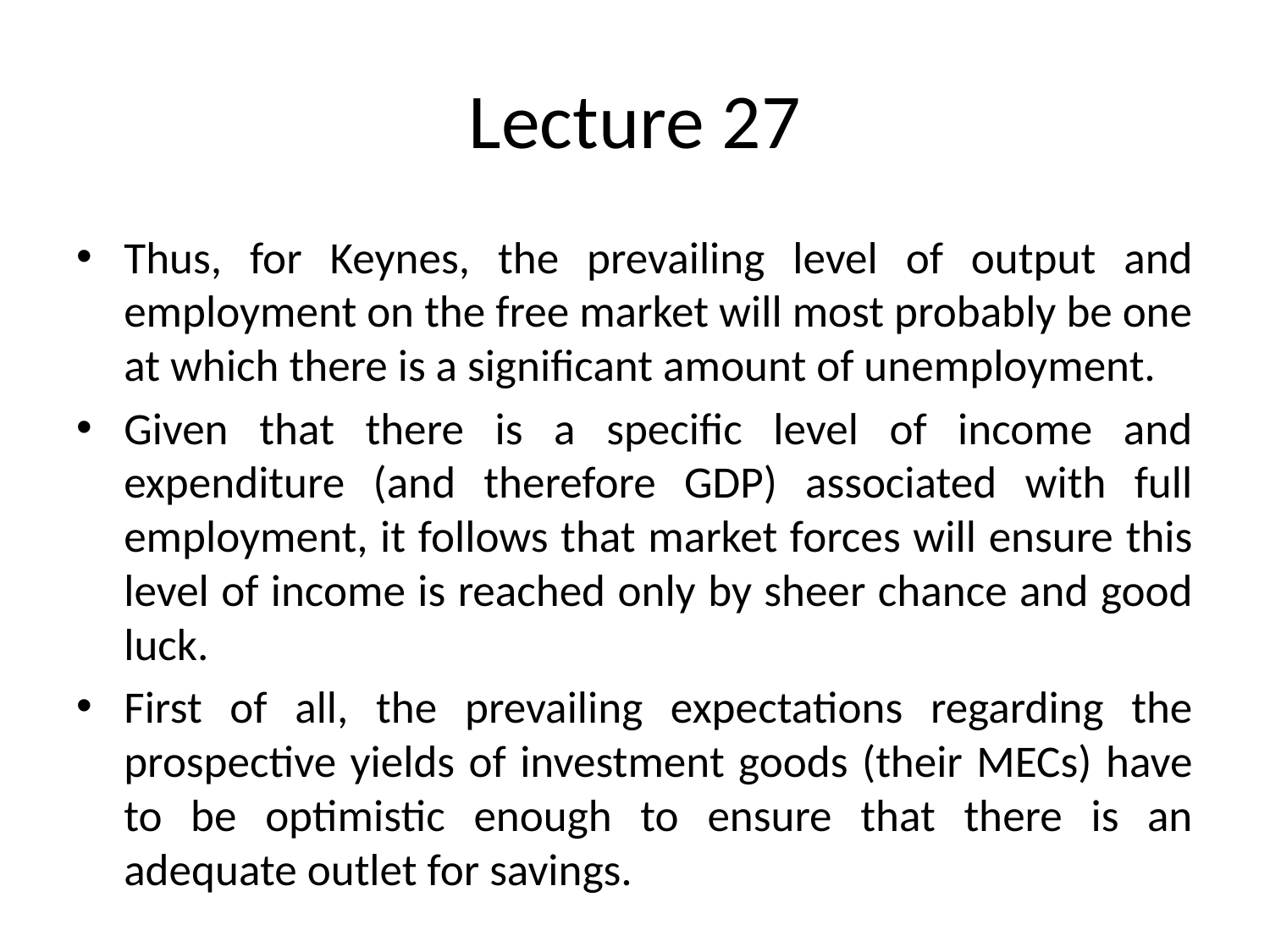

# Lecture 27
Thus, for Keynes, the prevailing level of output and employment on the free market will most probably be one at which there is a significant amount of unemployment.
Given that there is a specific level of income and expenditure (and therefore GDP) associated with full employment, it follows that market forces will ensure this level of income is reached only by sheer chance and good luck.
First of all, the prevailing expectations regarding the prospective yields of investment goods (their MECs) have to be optimistic enough to ensure that there is an adequate outlet for savings.